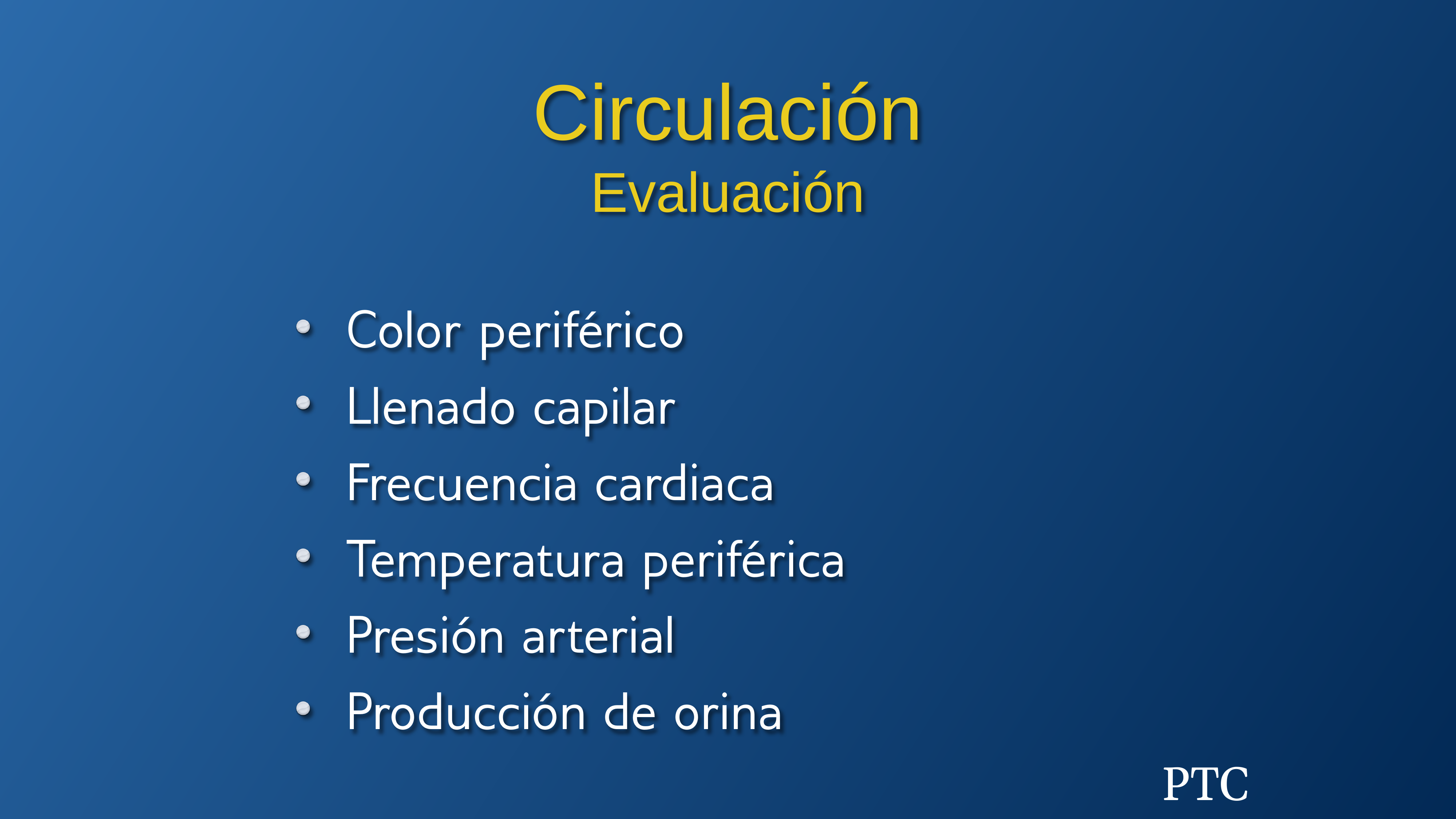

Circulación
Evaluación
Color periférico
Llenado capilar
Frecuencia cardiaca
Temperatura periférica
Presión arterial
Producción de orina
PTC